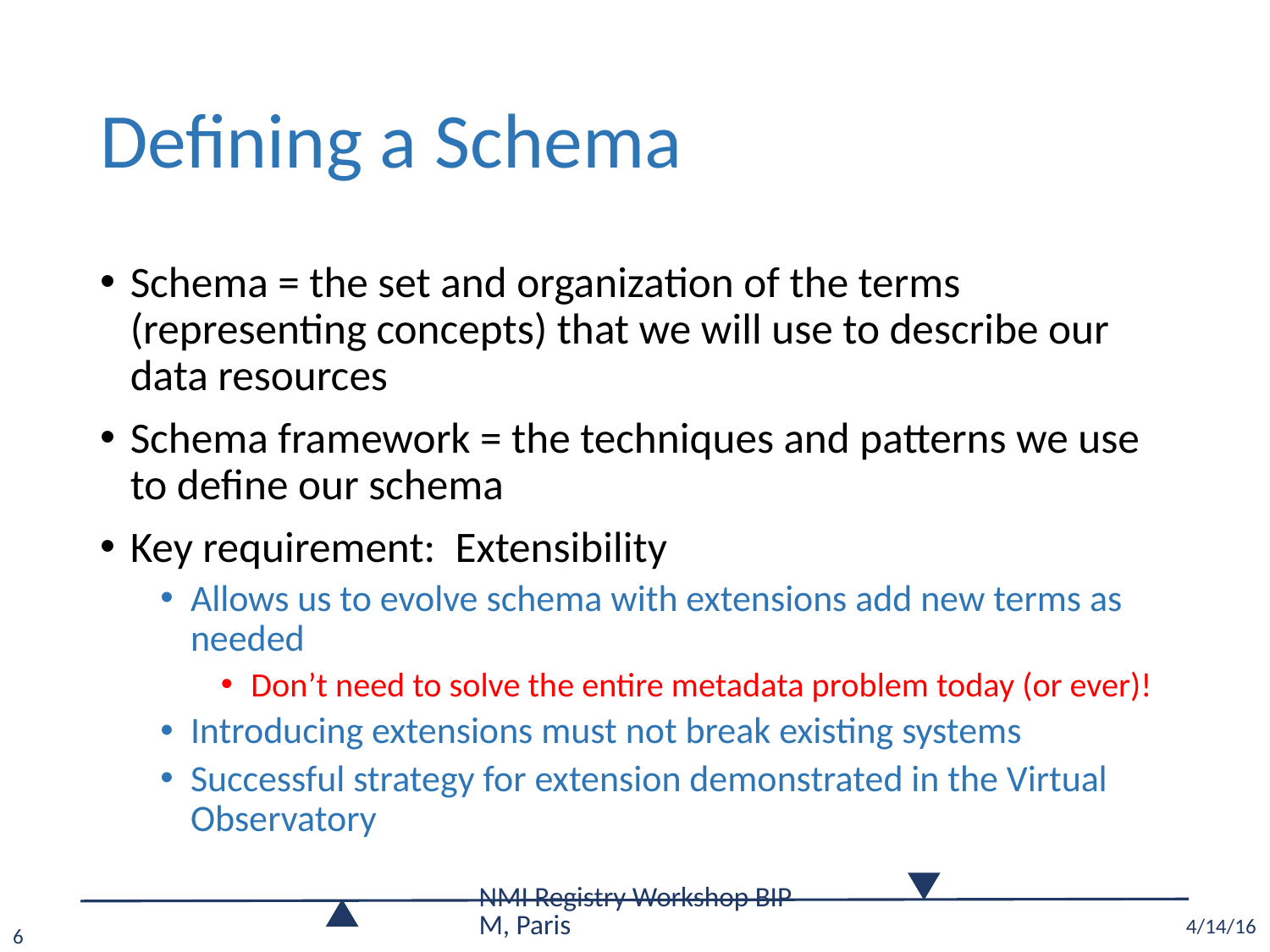

# Defining a Schema
Schema = the set and organization of the terms (representing concepts) that we will use to describe our data resources
Schema framework = the techniques and patterns we use to define our schema
Key requirement:  Extensibility
Allows us to evolve schema with extensions add new terms as needed
Don’t need to solve the entire metadata problem today (or ever)!
Introducing extensions must not break existing systems
Successful strategy for extension demonstrated in the Virtual Observatory

NMI Registry Workshop BIPM, Paris
4/14/16
6